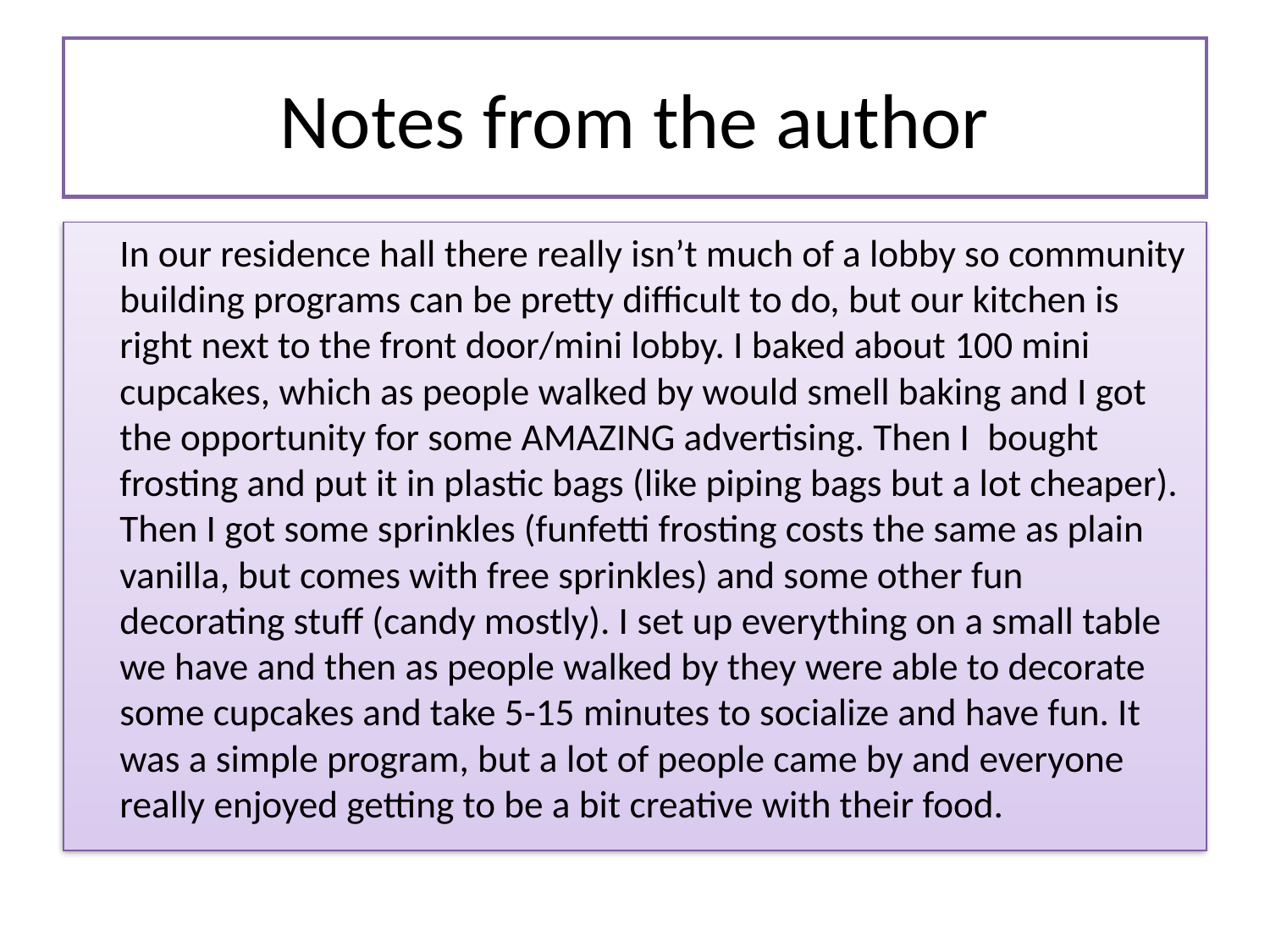

# Notes from the author
	In our residence hall there really isn’t much of a lobby so community building programs can be pretty difficult to do, but our kitchen is right next to the front door/mini lobby. I baked about 100 mini cupcakes, which as people walked by would smell baking and I got the opportunity for some AMAZING advertising. Then I  bought frosting and put it in plastic bags (like piping bags but a lot cheaper). Then I got some sprinkles (funfetti frosting costs the same as plain vanilla, but comes with free sprinkles) and some other fun decorating stuff (candy mostly). I set up everything on a small table we have and then as people walked by they were able to decorate some cupcakes and take 5-15 minutes to socialize and have fun. It was a simple program, but a lot of people came by and everyone really enjoyed getting to be a bit creative with their food.